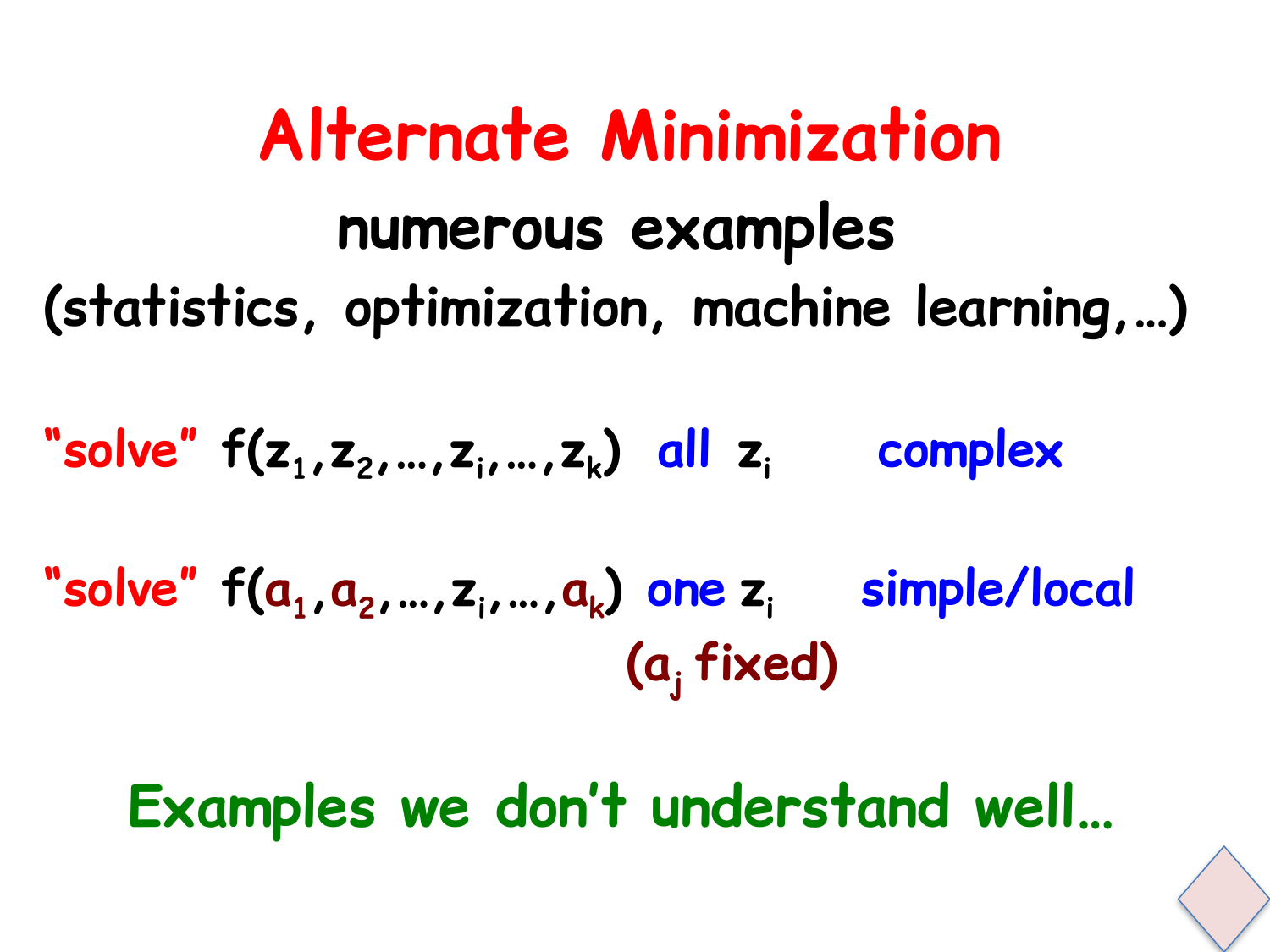

# Alternate Minimization numerous examples (statistics, optimization, machine learning,…)
“solve” f(z1,z2,…,zi,…,zk)   all  zi     complex

“solve” f(a1,a2,…,zi,…,ak)  one zi       simple/local
                                                    (aj fixed)

    Examples we don’t understand well…